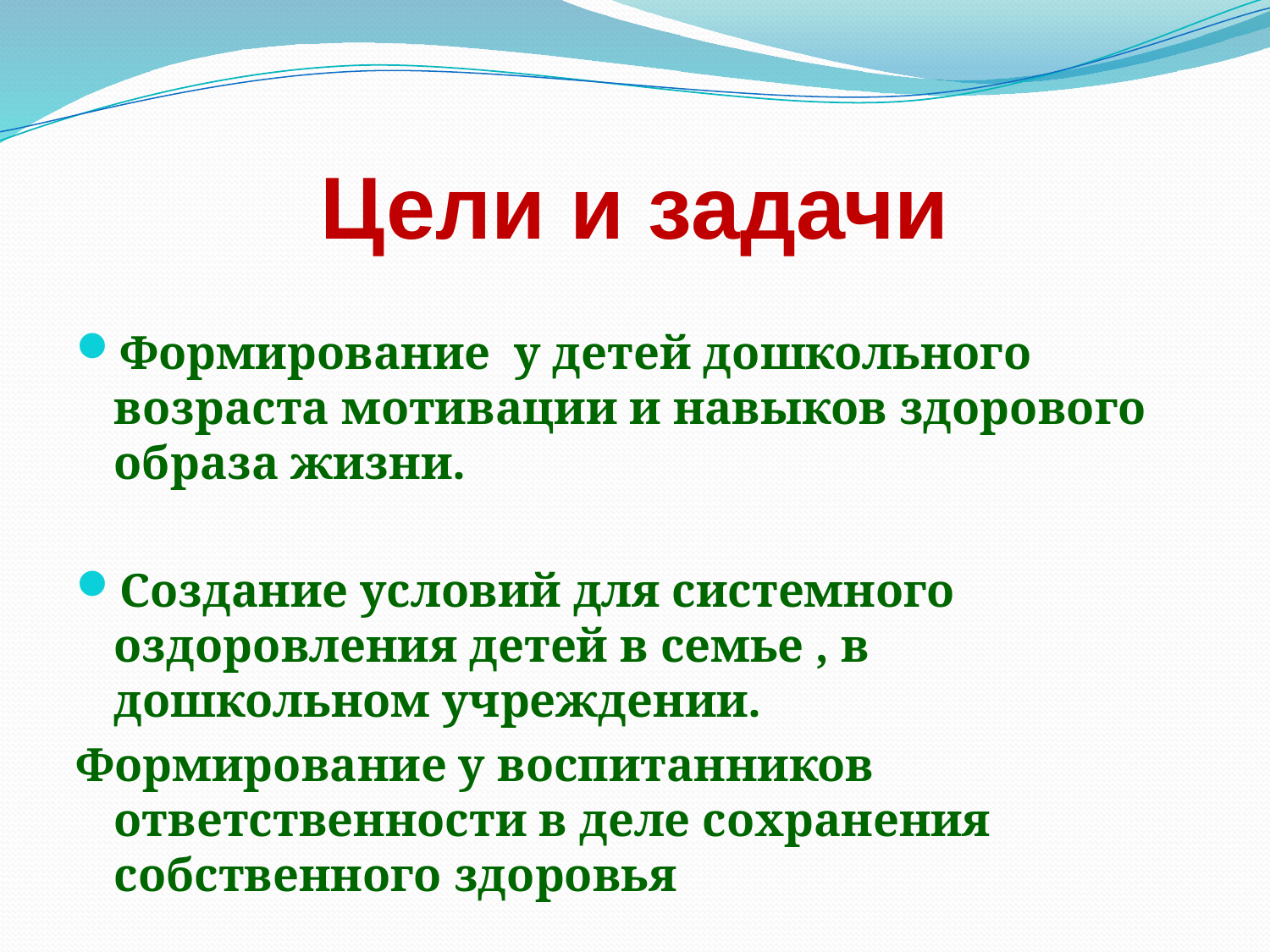

# Цели и задачи
Формирование  у детей дошкольного возраста мотивации и навыков здорового образа жизни.

Создание условий для системного оздоровления детей в семье , в дошкольном учреждении.
Формирование у воспитанников ответственности в деле сохранения собственного здоровья